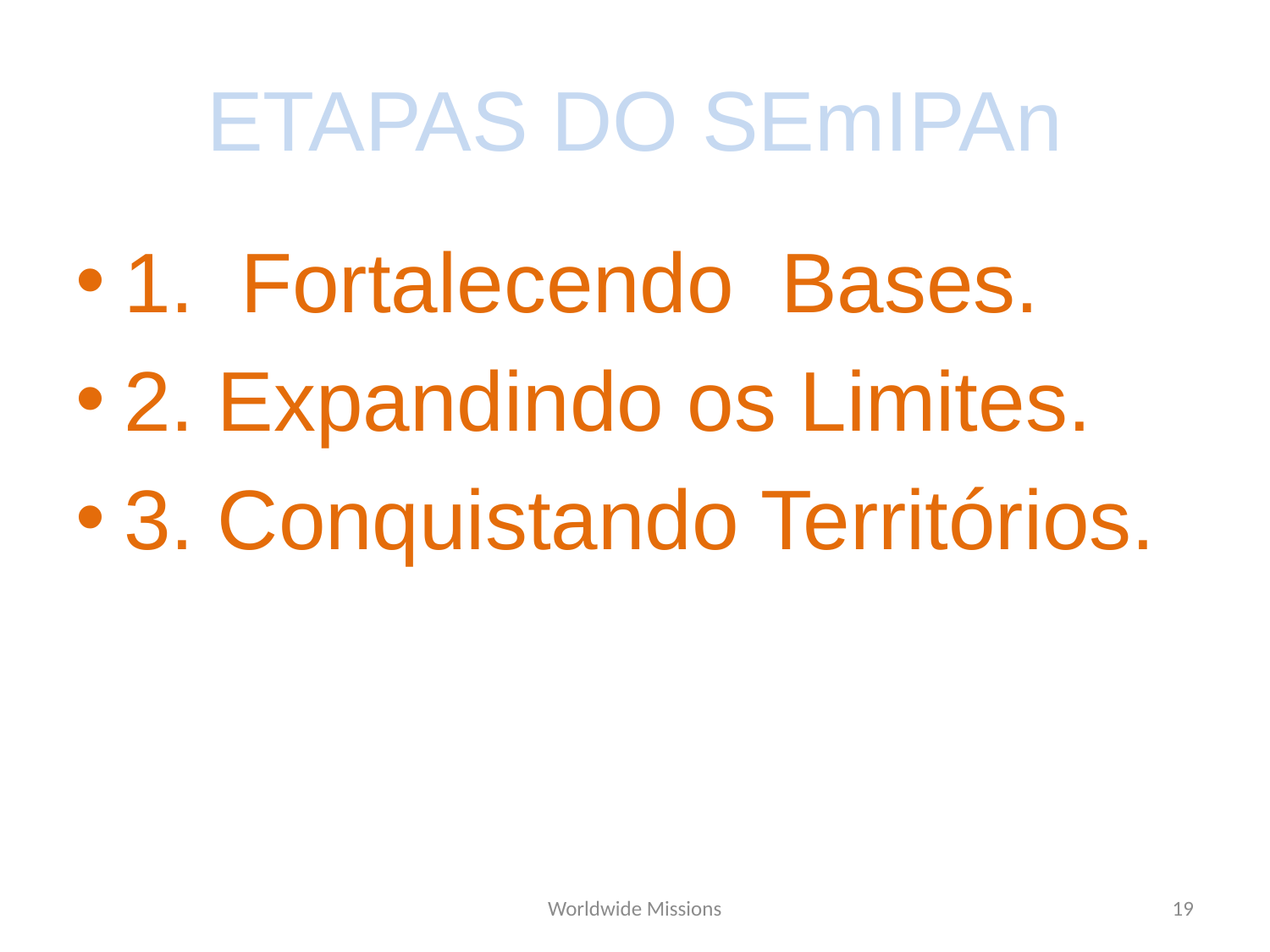

ETAPAS DO SEmIPAn
1.  Fortalecendo  Bases.
2. Expandindo os Limites.
3. Conquistando Territórios.
Worldwide Missions
19